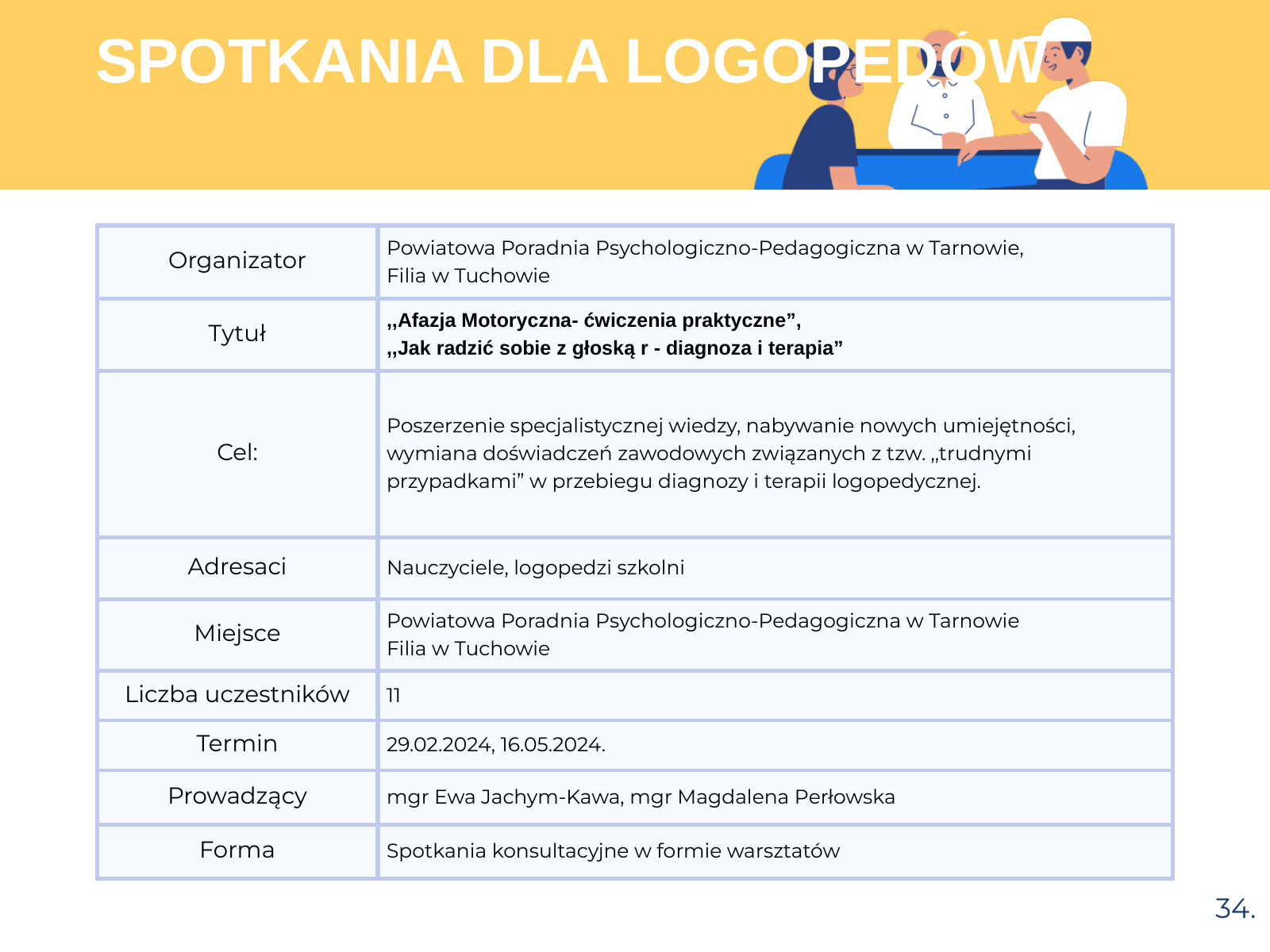

SPOTKANIA DLA LOGOPEDÓW

Organizator

Powiatowa Poradnia Psychologiczno-Pedagogiczna w Tarnowie,
Filia w Tuchowie

Tytuł

,,Afazja Motoryczna- ćwiczenia praktyczne”,
,,Jak radzić sobie z głoską r - diagnoza i terapia”

Cel:

Poszerzenie specjalistycznej wiedzy, nabywanie nowych umiejętności, wymiana doświadczeń zawodowych związanych z tzw. ,,trudnymi przypadkami” w przebiegu diagnozy i terapii logopedycznej.

Adresaci

Nauczyciele, logopedzi szkolni

Powiatowa Poradnia Psychologiczno-Pedagogiczna w Tarnowie
Filia w Tuchowie

Miejsce

11

Liczba uczestników

Termin

29.02.2024, 16.05.2024.

Prowadzący

mgr Ewa Jachym-Kawa, mgr Magdalena Perłowska

Forma

Spotkania konsultacyjne w formie warsztatów
34.